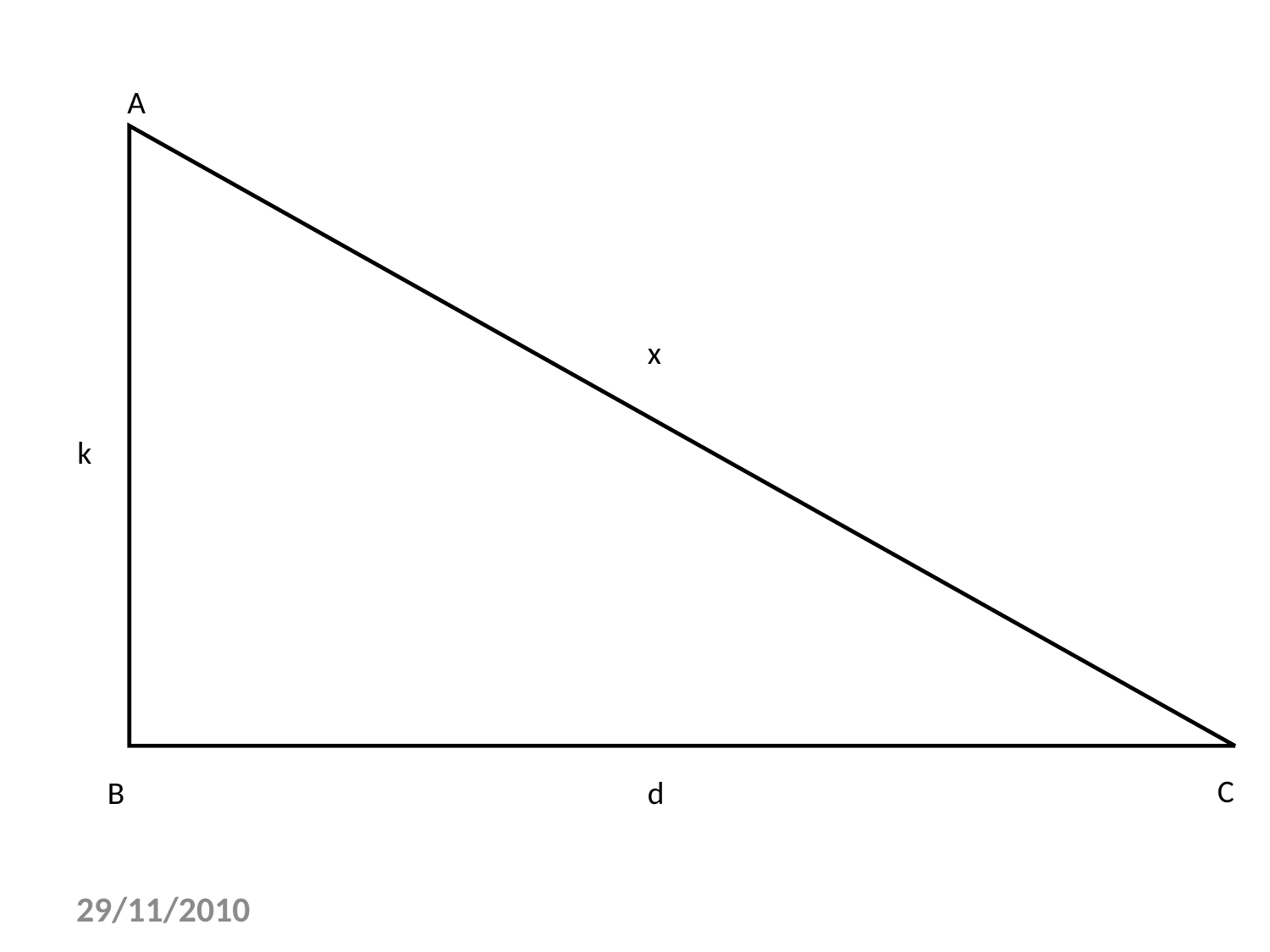

A

x
k
C
B
d
29/11/2010